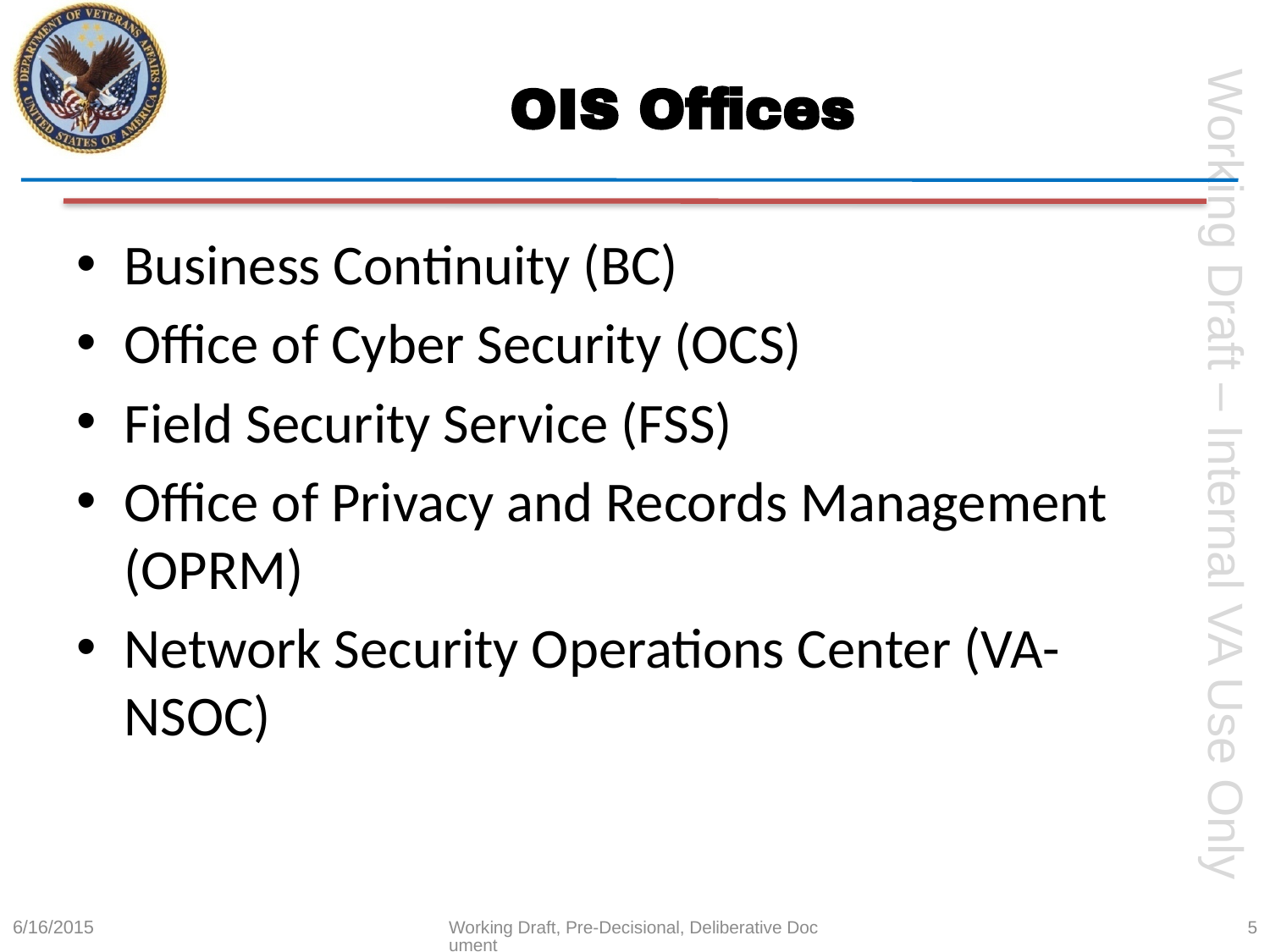

# OIS Offices
Business Continuity (BC)
Office of Cyber Security (OCS)
Field Security Service (FSS)
Office of Privacy and Records Management (OPRM)
Network Security Operations Center (VA-NSOC)

6/16/2015

Working Draft, Pre-Decisional, Deliberative Document
5